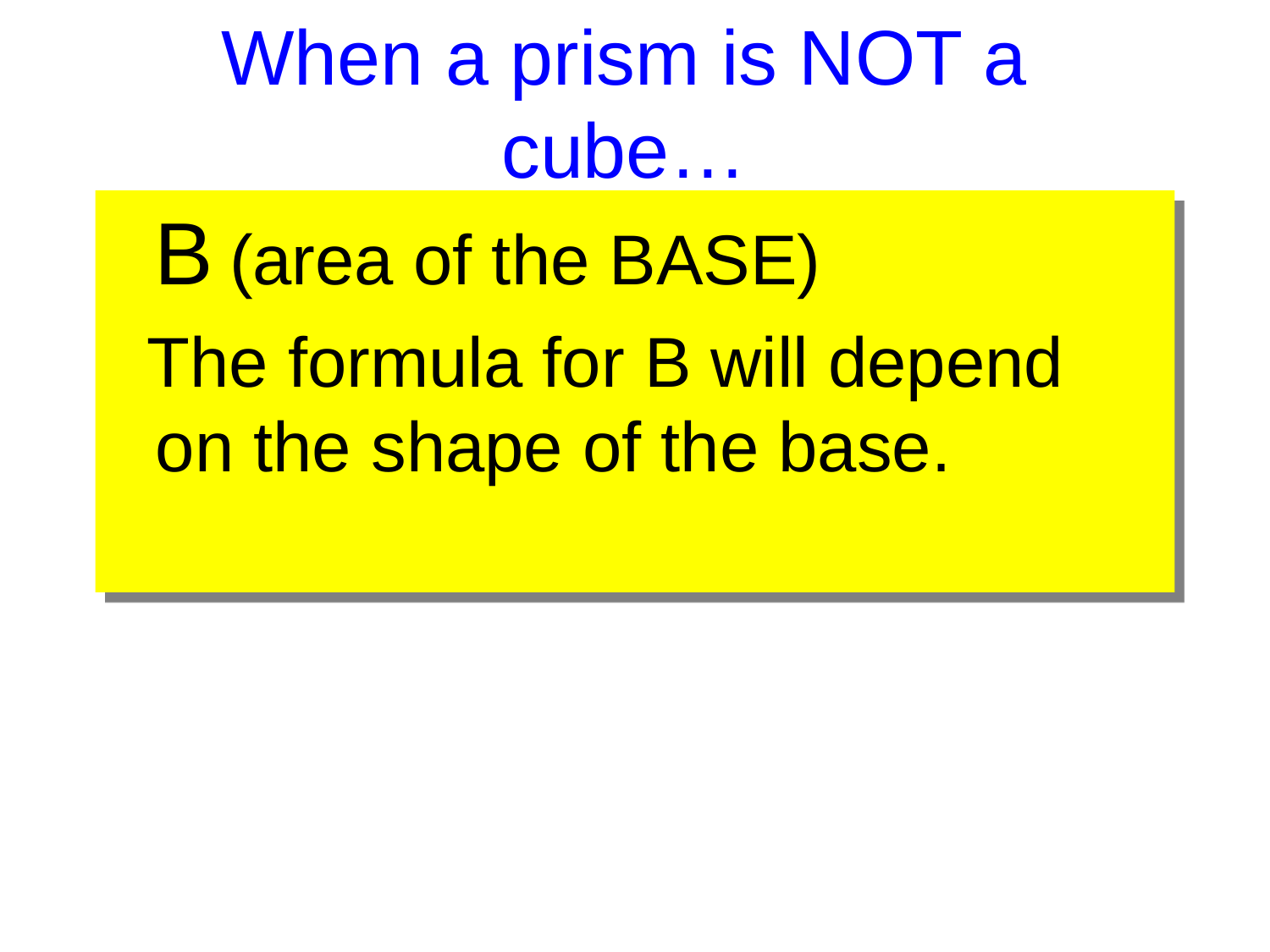

# When a prism is NOT a cube…
   B (area of the BASE)
  The formula for B will depend on the shape of the base.